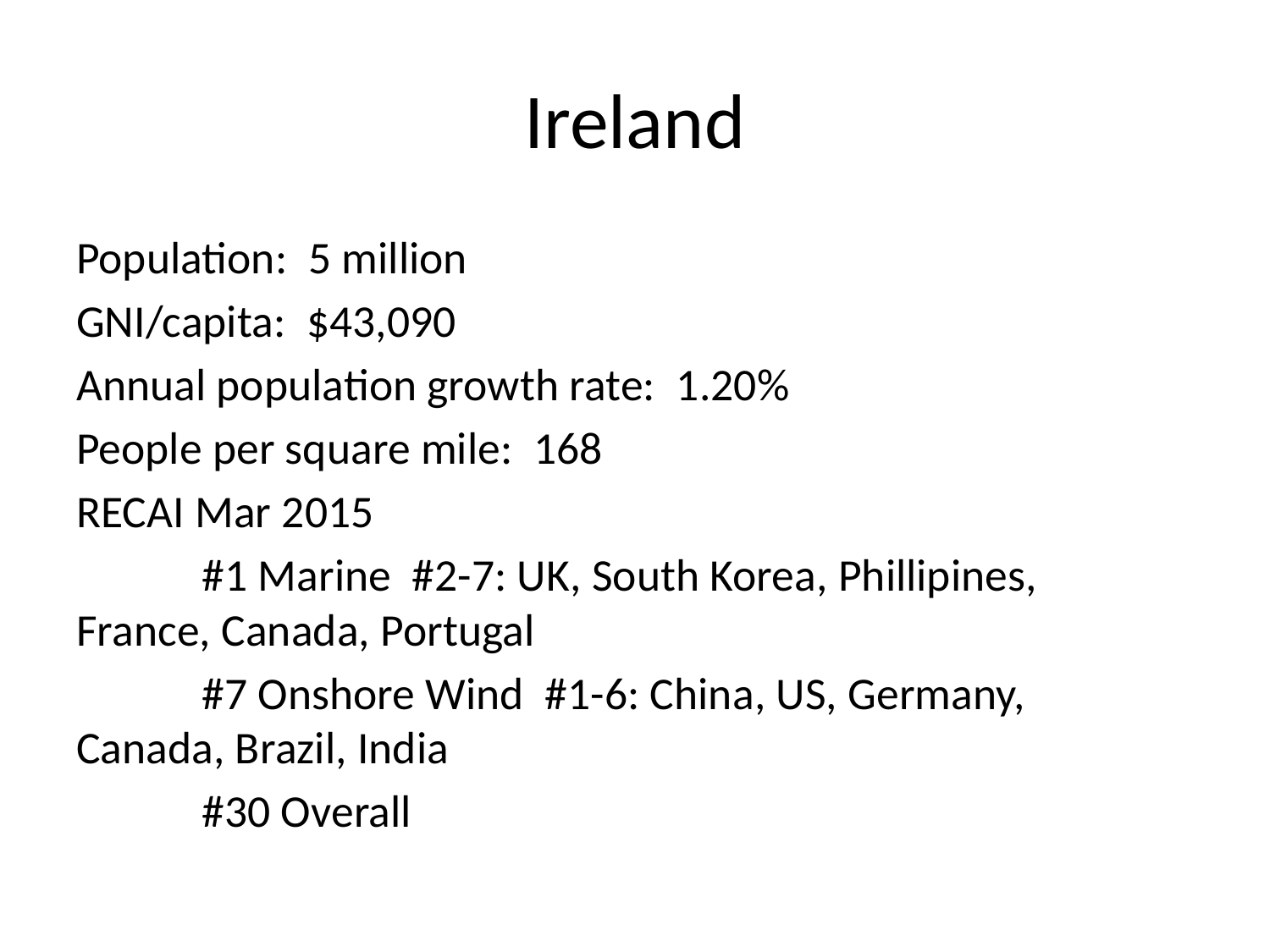

# Ireland
Population:  5 million
GNI/capita:  $43,090
Annual population growth rate:  1.20%
People per square mile:  168
RECAI Mar 2015
			#1 Marine  #2-7: UK, South Korea, Phillipines, 					France, Canada, Portugal
			#7 Onshore Wind  #1-6: China, US, Germany, 					Canada, Brazil, India
			#30 Overall